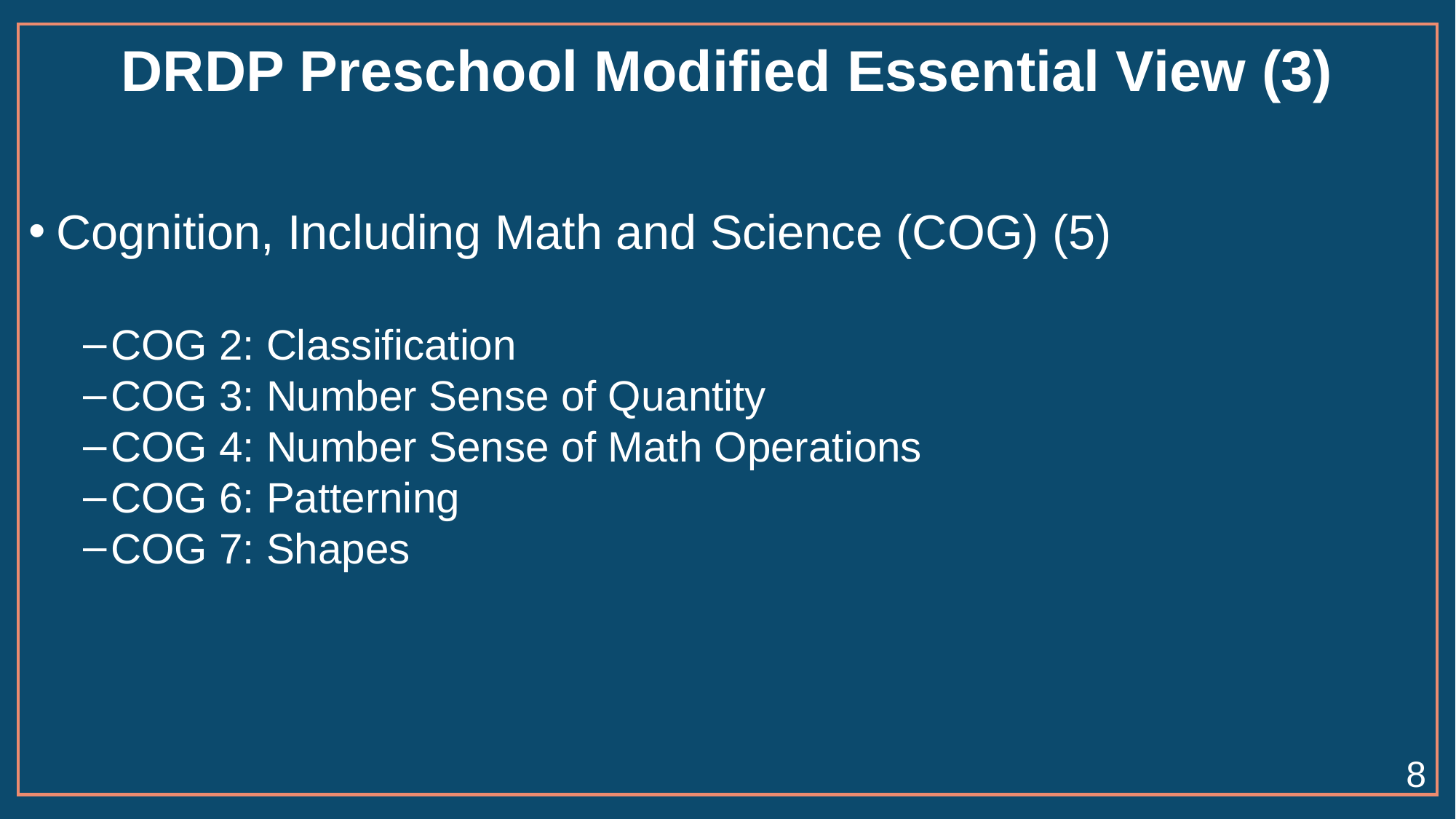

# DRDP Preschool Modified Essential View (3)

Cognition, Including Math and Science (COG) (5)

COG 2: Classification
COG 3: Number Sense of Quantity
COG 4: Number Sense of Math Operations
COG 6: Patterning
COG 7: Shapes

8